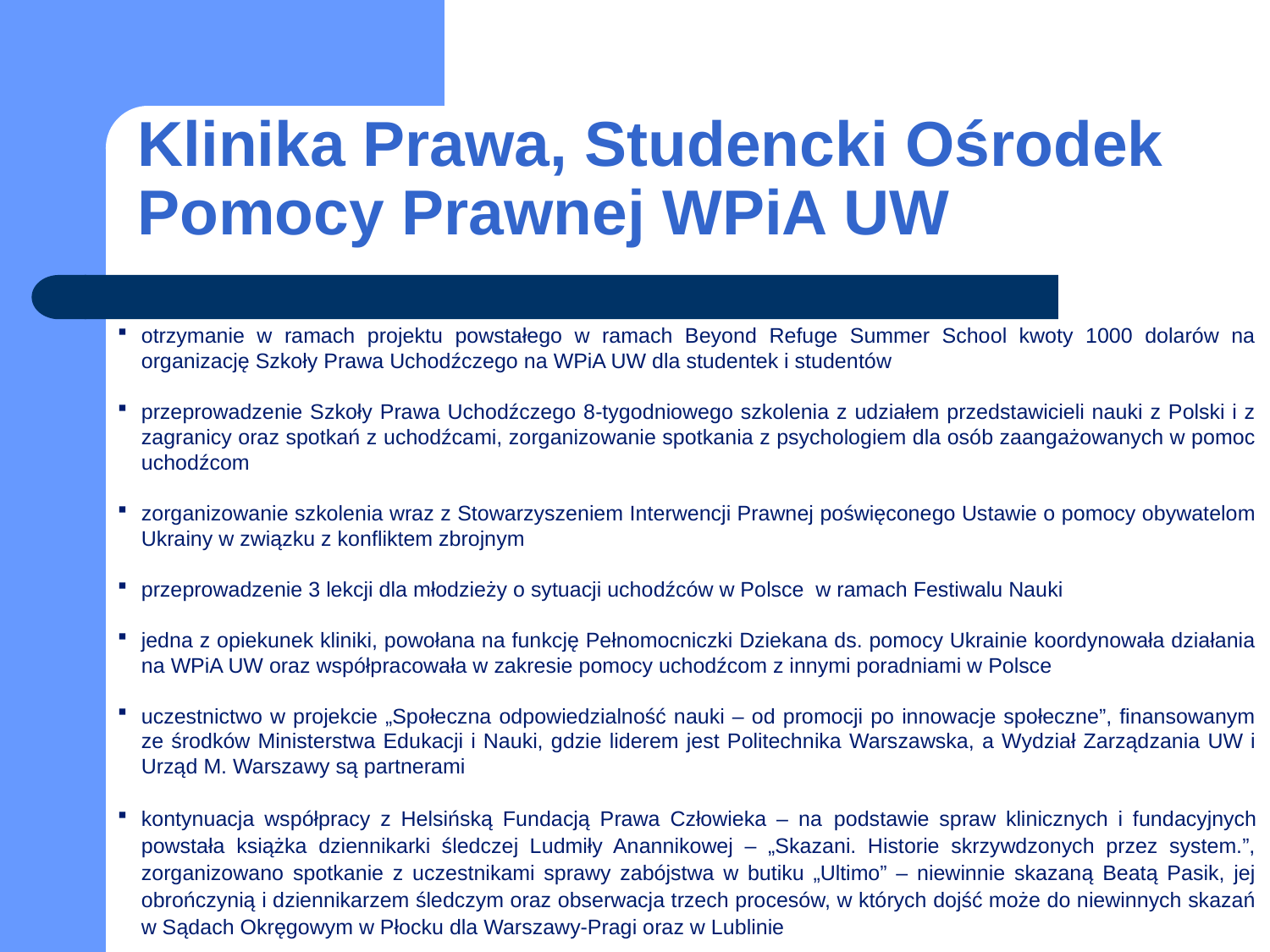

# Klinika Prawa, Studencki Ośrodek Pomocy Prawnej WPiA UW
otrzymanie w ramach projektu powstałego w ramach Beyond Refuge Summer School kwoty 1000 dolarów na organizację Szkoły Prawa Uchodźczego na WPiA UW dla studentek i studentów

przeprowadzenie Szkoły Prawa Uchodźczego 8-tygodniowego szkolenia z udziałem przedstawicieli nauki z Polski i z zagranicy oraz spotkań z uchodźcami, zorganizowanie spotkania z psychologiem dla osób zaangażowanych w pomoc uchodźcom

zorganizowanie szkolenia wraz z Stowarzyszeniem Interwencji Prawnej poświęconego Ustawie o pomocy obywatelom Ukrainy w związku z konfliktem zbrojnym

przeprowadzenie 3 lekcji dla młodzieży o sytuacji uchodźców w Polsce  w ramach Festiwalu Nauki

jedna z opiekunek kliniki, powołana na funkcję Pełnomocniczki Dziekana ds. pomocy Ukrainie koordynowała działania na WPiA UW oraz współpracowała w zakresie pomocy uchodźcom z innymi poradniami w Polsce

uczestnictwo w projekcie „Społeczna odpowiedzialność nauki – od promocji po innowacje społeczne”, finansowanym ze środków Ministerstwa Edukacji i Nauki, gdzie liderem jest Politechnika Warszawska, a Wydział Zarządzania UW i Urząd M. Warszawy są partnerami

kontynuacja współpracy z Helsińską Fundacją Prawa Człowieka – na podstawie spraw klinicznych i fundacyjnych powstała książka dziennikarki śledczej Ludmiły Anannikowej – „Skazani. Historie skrzywdzonych przez system.”, zorganizowano spotkanie z uczestnikami sprawy zabójstwa w butiku „Ultimo” – niewinnie skazaną Beatą Pasik, jej obrończynią i dziennikarzem śledczym oraz obserwacja trzech procesów, w których dojść może do niewinnych skazań w Sądach Okręgowym w Płocku dla Warszawy-Pragi oraz w Lublinie